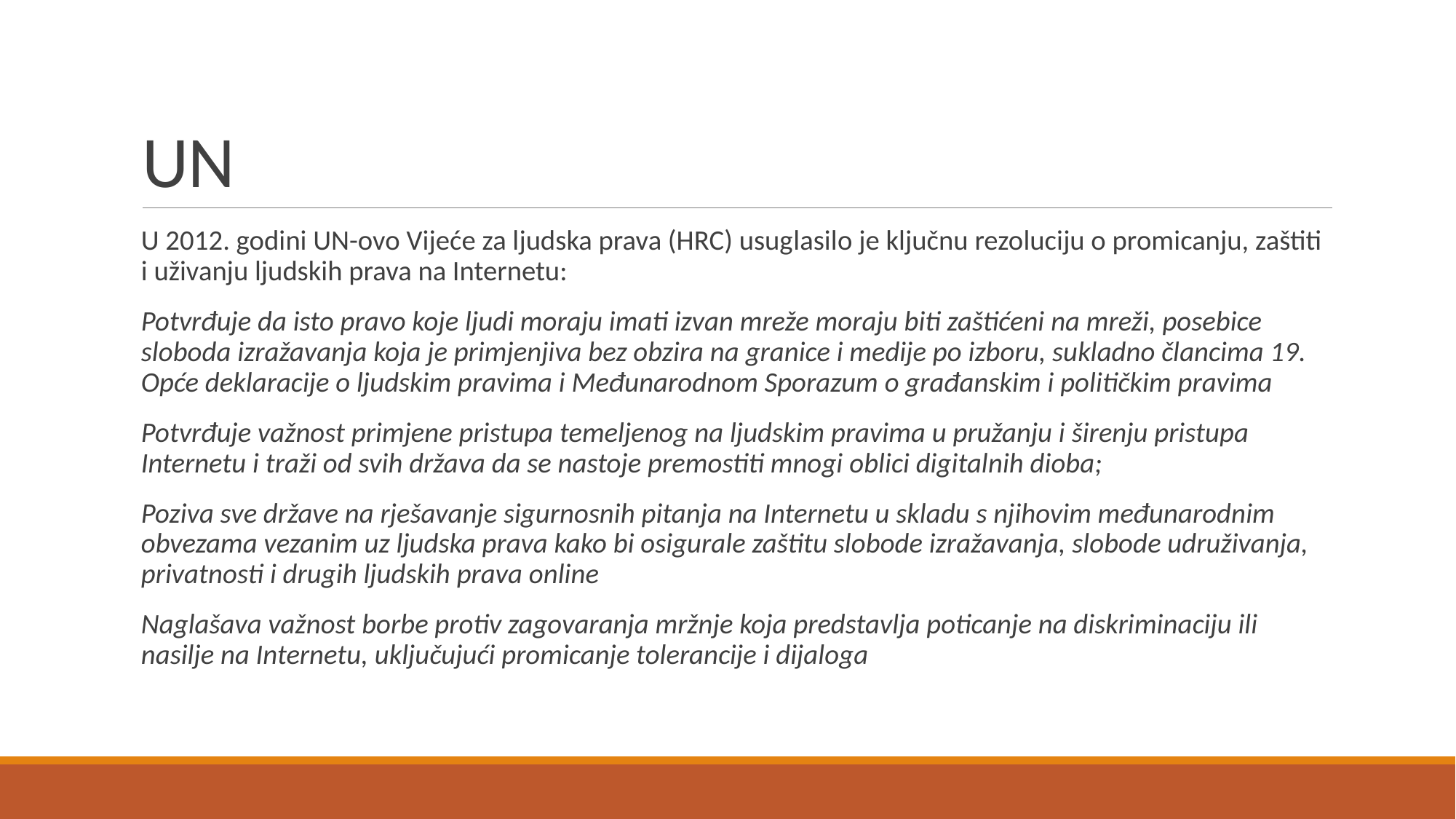

# UN
U 2012. godini UN-ovo Vijeće za ljudska prava (HRC) usuglasilo je ključnu rezoluciju o promicanju, zaštiti i uživanju ljudskih prava na Internetu:
Potvrđuje da isto pravo koje ljudi moraju imati izvan mreže moraju biti zaštićeni na mreži, posebice sloboda izražavanja koja je primjenjiva bez obzira na granice i medije po izboru, sukladno člancima 19. Opće deklaracije o ljudskim pravima i Međunarodnom Sporazum o građanskim i političkim pravima
Potvrđuje važnost primjene pristupa temeljenog na ljudskim pravima u pružanju i širenju pristupa Internetu i traži od svih država da se nastoje premostiti mnogi oblici digitalnih dioba;
Poziva sve države na rješavanje sigurnosnih pitanja na Internetu u skladu s njihovim međunarodnim obvezama vezanim uz ljudska prava kako bi osigurale zaštitu slobode izražavanja, slobode udruživanja, privatnosti i drugih ljudskih prava online
Naglašava važnost borbe protiv zagovaranja mržnje koja predstavlja poticanje na diskriminaciju ili nasilje na Internetu, uključujući promicanje tolerancije i dijaloga